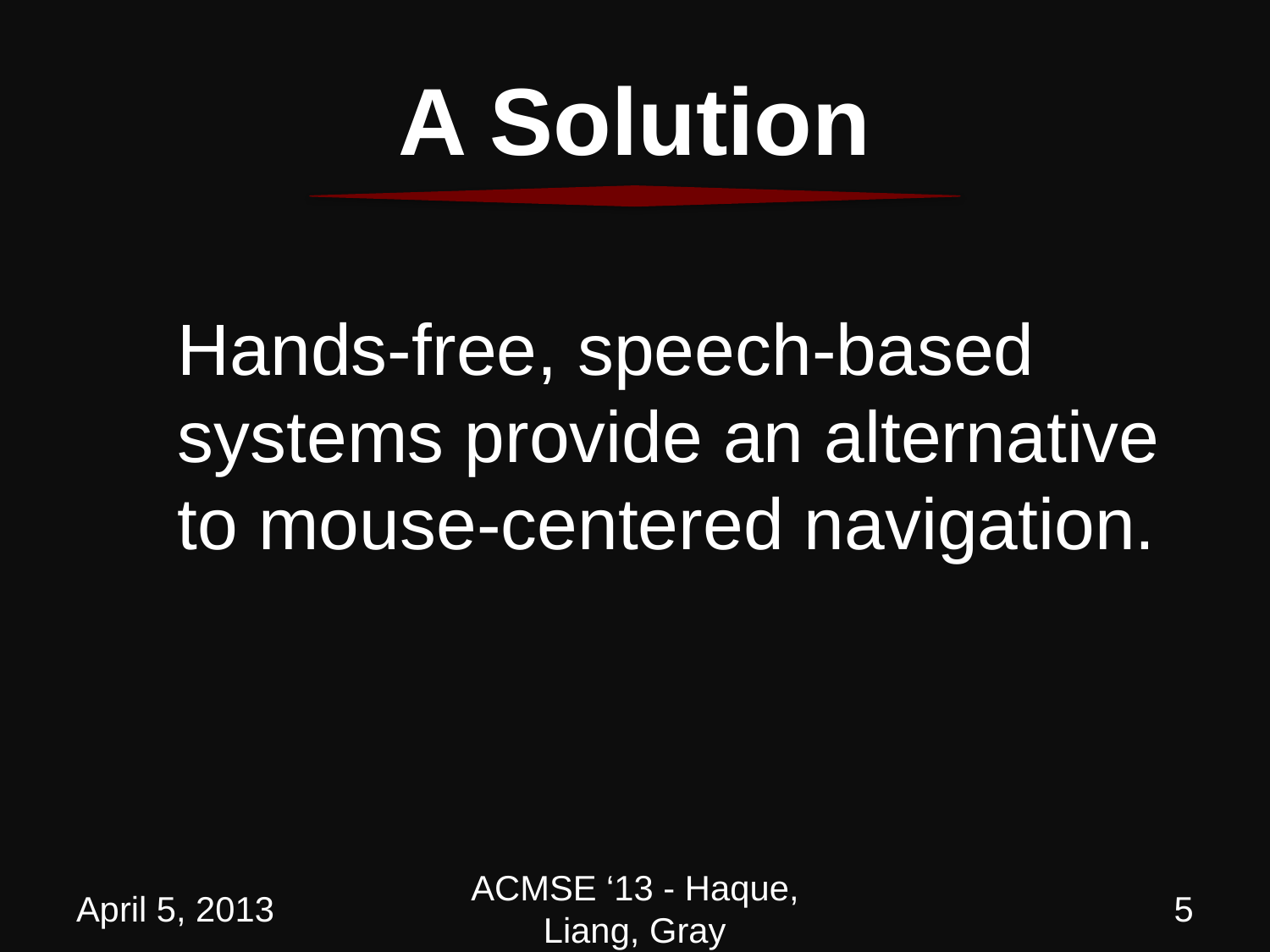

# A Solution

Hands-free, speech-based systems provide an alternative to mouse-centered navigation.
April 5, 2013
ACMSE ‘13 - Haque, Liang, Gray
5